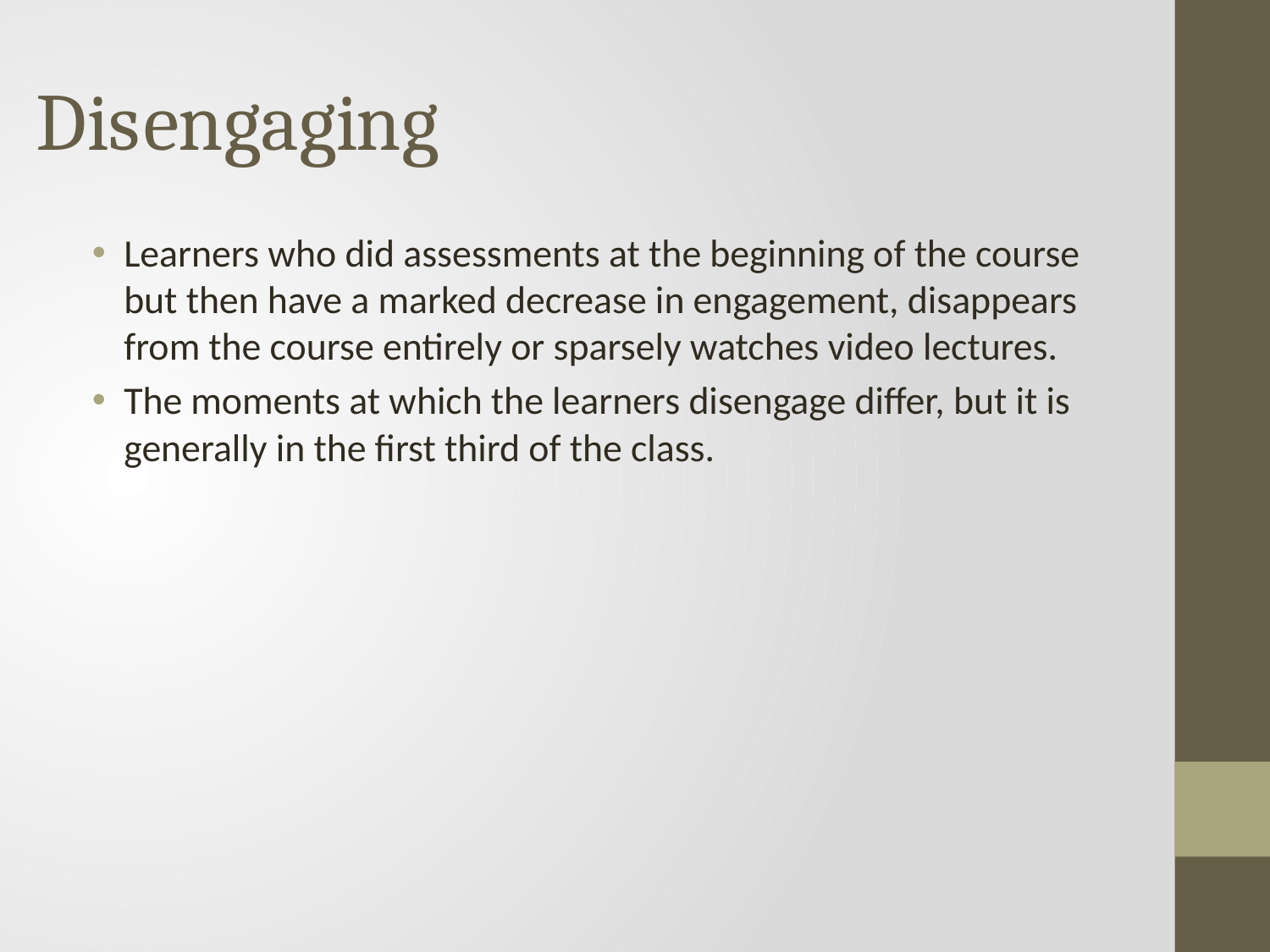

# Disengaging
Learners who did assessments at the beginning of the course but then have a marked decrease in engagement, disappears from the course entirely or sparsely watches video lectures.
The moments at which the learners disengage differ, but it is generally in the first third of the class.